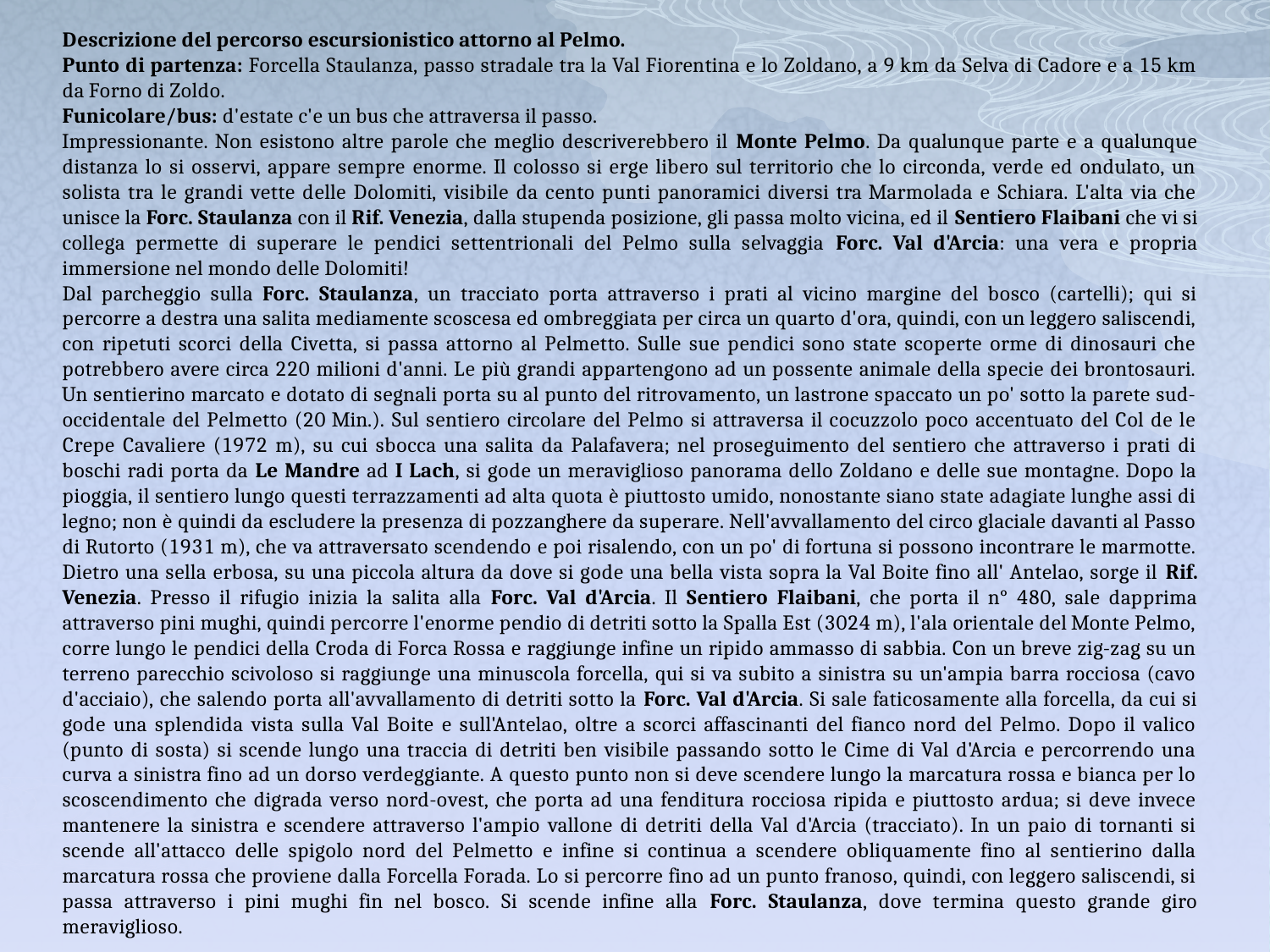

Descrizione del percorso escursionistico attorno al Pelmo.
Punto di partenza: Forcella Staulanza, passo stradale tra la Val Fiorentina e lo Zoldano, a 9 km da Selva di Cadore e a 15 km da Forno di Zoldo.
Funicolare/bus: d'estate c'e un bus che attraversa il passo.
Impressionante. Non esistono altre parole che meglio descriverebbero il Monte Pelmo. Da qualunque parte e a qualunque distanza lo si osservi, appare sempre enorme. Il colosso si erge libero sul territorio che lo circonda, verde ed ondulato, un solista tra le grandi vette delle Dolomiti, visibile da cento punti panoramici diversi tra Marmolada e Schiara. L'alta via che unisce la Forc. Staulanza con il Rif. Venezia, dalla stupenda posizione, gli passa molto vicina, ed il Sentiero Flaibani che vi si collega permette di superare le pendici settentrionali del Pelmo sulla selvaggia Forc. Val d'Arcia: una vera e propria immersione nel mondo delle Dolomiti!
Dal parcheggio sulla Forc. Staulanza, un tracciato porta attraverso i prati al vicino margine del bosco (cartelli); qui si percorre a destra una salita mediamente scoscesa ed ombreggiata per circa un quarto d'ora, quindi, con un leggero saliscendi, con ripetuti scorci della Civetta, si passa attorno al Pelmetto. Sulle sue pendici sono state scoperte orme di dinosauri che potrebbero avere circa 220 milioni d'anni. Le più grandi appartengono ad un possente animale della specie dei brontosauri. Un sentierino marcato e dotato di segnali porta su al punto del ritrovamento, un lastrone spaccato un po' sotto la parete sud-occidentale del Pelmetto (20 Min.). Sul sentiero circolare del Pelmo si attraversa il cocuzzolo poco accentuato del Col de le Crepe Cavaliere (1972 m), su cui sbocca una salita da Palafavera; nel proseguimento del sentiero che attraverso i prati di boschi radi porta da Le Mandre ad I Lach, si gode un meraviglioso panorama dello Zoldano e delle sue montagne. Dopo la pioggia, il sentiero lungo questi terrazzamenti ad alta quota è piuttosto umido, nonostante siano state adagiate lunghe assi di legno; non è quindi da escludere la presenza di pozzanghere da superare. Nell'avvallamento del circo glaciale davanti al Passo di Rutorto (1931 m), che va attraversato scendendo e poi risalendo, con un po' di fortuna si possono incontrare le marmotte. Dietro una sella erbosa, su una piccola altura da dove si gode una bella vista sopra la Val Boite fino all' Antelao, sorge il Rif. Venezia. Presso il rifugio inizia la salita alla Forc. Val d'Arcia. Il Sentiero Flaibani, che porta il n° 480, sale dapprima attraverso pini mughi, quindi percorre l'enorme pendio di detriti sotto la Spalla Est (3024 m), l'ala orientale del Monte Pelmo, corre lungo le pendici della Croda di Forca Rossa e raggiunge infine un ripido ammasso di sabbia. Con un breve zig-zag su un terreno parecchio scivoloso si raggiunge una minuscola forcella, qui si va subito a sinistra su un'ampia barra rocciosa (cavo d'acciaio), che salendo porta all'avvallamento di detriti sotto la Forc. Val d'Arcia. Si sale faticosamente alla forcella, da cui si gode una splendida vista sulla Val Boite e sull'Antelao, oltre a scorci affascinanti del fianco nord del Pelmo. Dopo il valico (punto di sosta) si scende lungo una traccia di detriti ben visibile passando sotto le Cime di Val d'Arcia e percorrendo una curva a sinistra fino ad un dorso verdeggiante. A questo punto non si deve scendere lungo la marcatura rossa e bianca per lo scoscendimento che digrada verso nord-ovest, che porta ad una fenditura rocciosa ripida e piuttosto ardua; si deve invece mantenere la sinistra e scendere attraverso l'ampio vallone di detriti della Val d'Arcia (tracciato). In un paio di tornanti si scende all'attacco delle spigolo nord del Pelmetto e infine si continua a scendere obliquamente fino al sentierino dalla marcatura rossa che proviene dalla Forcella Forada. Lo si percorre fino ad un punto franoso, quindi, con leggero saliscendi, si passa attraverso i pini mughi fin nel bosco. Si scende infine alla Forc. Staulanza, dove termina questo grande giro meraviglioso.